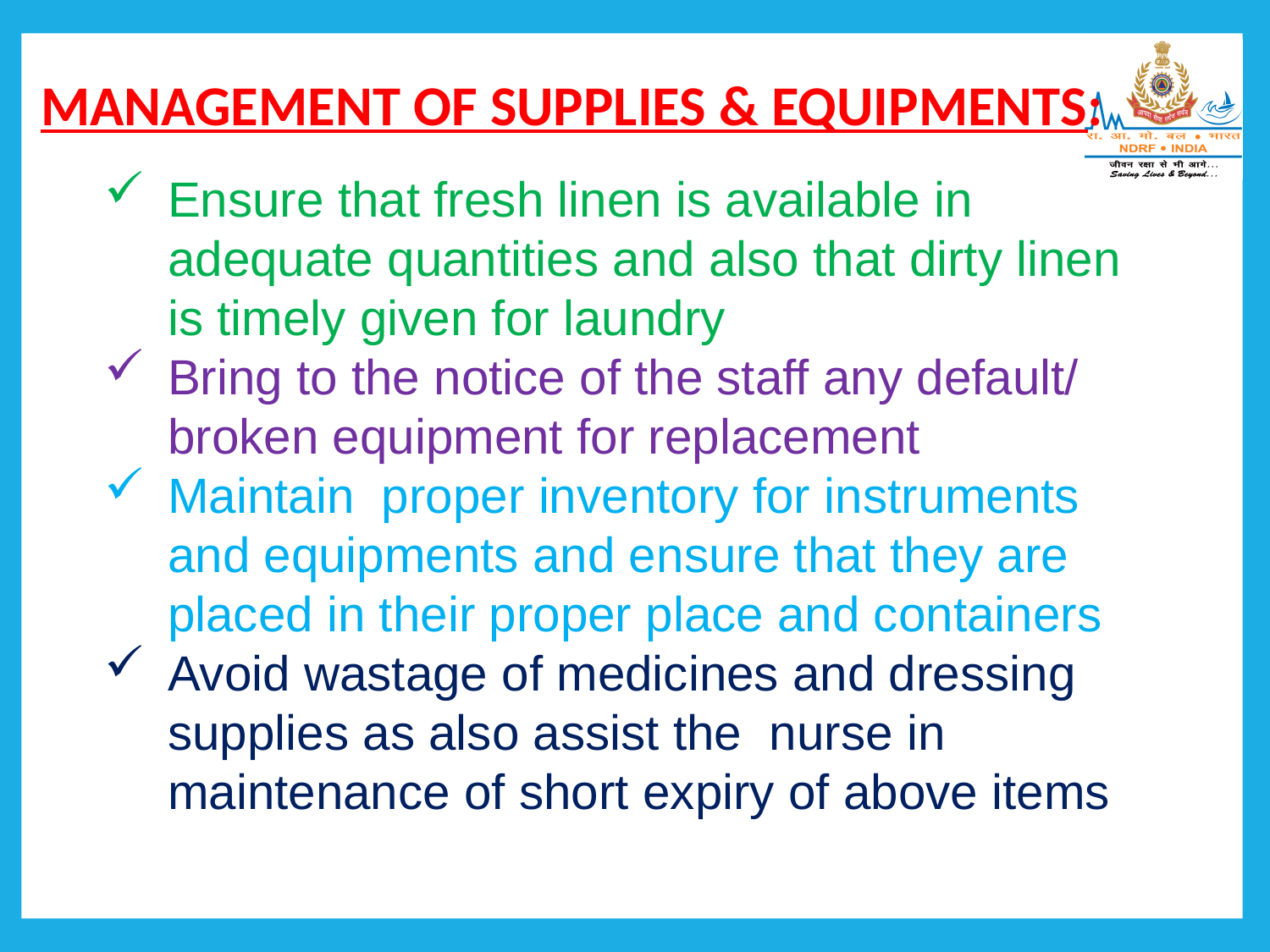

MANAGEMENT OF SUPPLIES & EQUIPMENTS:
Ensure that fresh linen is available in adequate quantities and also that dirty linen is timely given for laundry
Bring to the notice of the staff any default/ broken equipment for replacement
Maintain  proper inventory for instruments and equipments and ensure that they are placed in their proper place and containers
Avoid wastage of medicines and dressing supplies as also assist the  nurse in maintenance of short expiry of above items